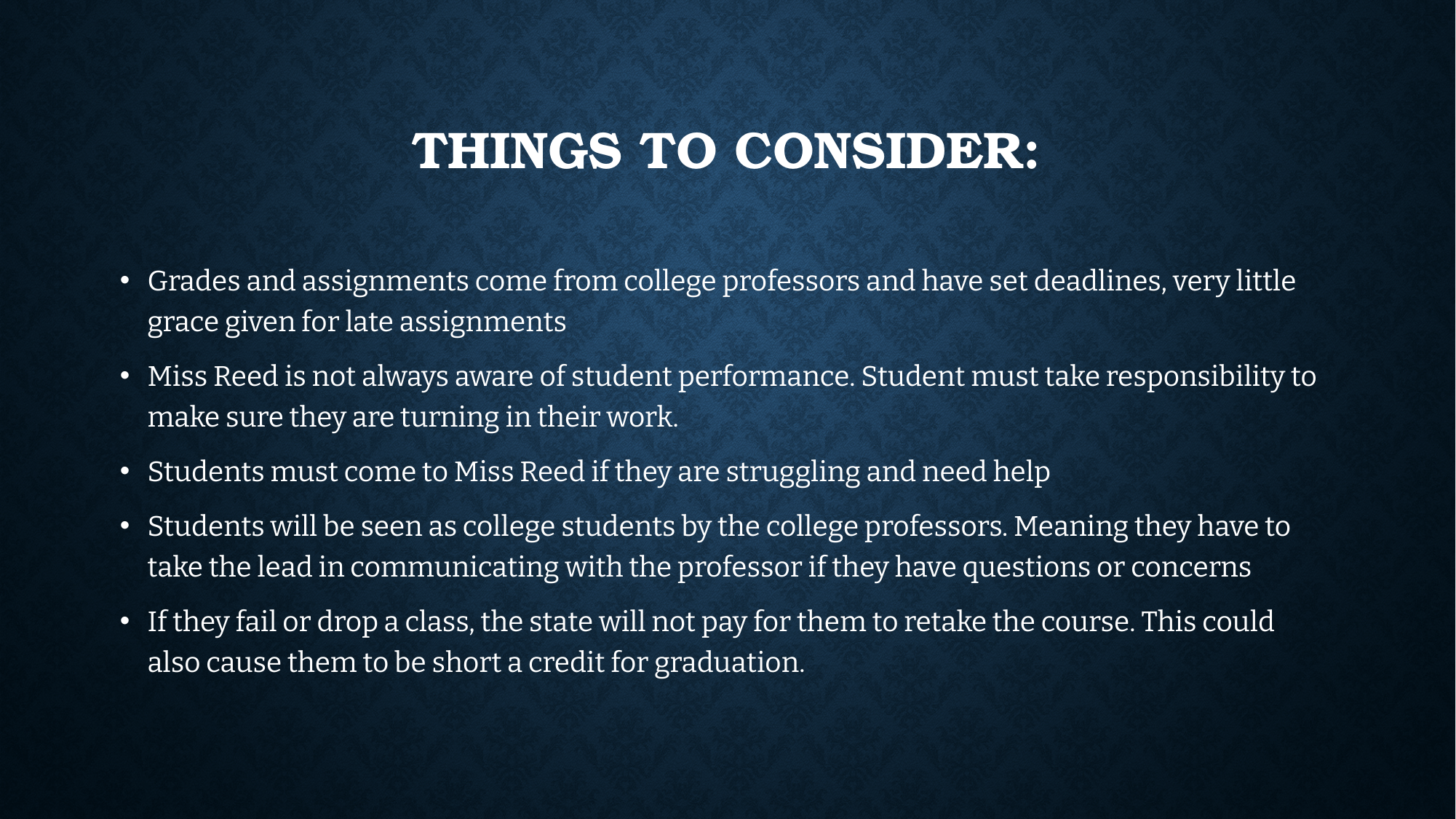

# Things to consider:
Grades and assignments come from college professors and have set deadlines, very little grace given for late assignments
Miss Reed is not always aware of student performance. Student must take responsibility to make sure they are turning in their work.
Students must come to Miss Reed if they are struggling and need help
Students will be seen as college students by the college professors. Meaning they have to take the lead in communicating with the professor if they have questions or concerns
If they fail or drop a class, the state will not pay for them to retake the course. This could also cause them to be short a credit for graduation.